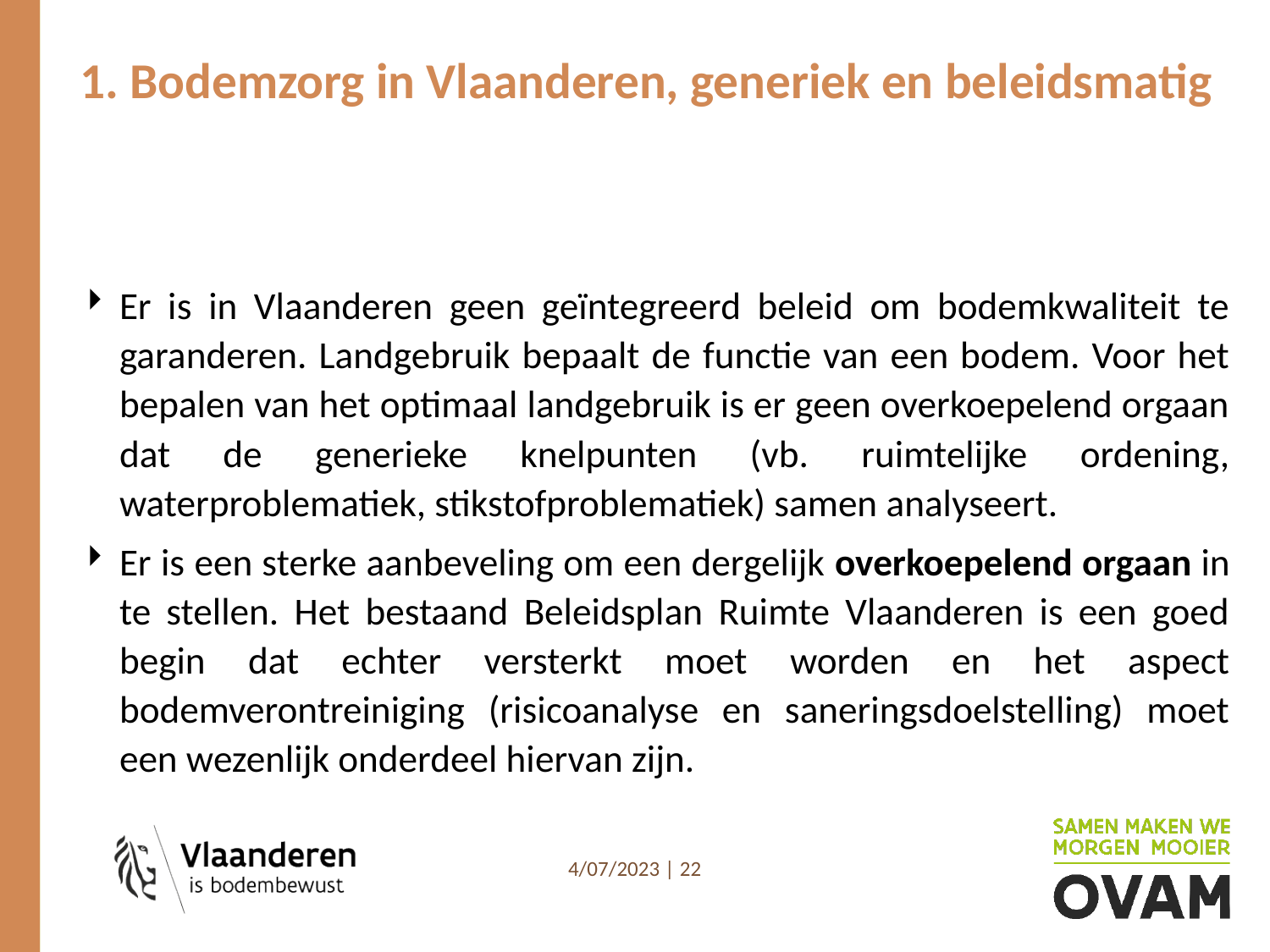

# 1. Bodemzorg in Vlaanderen, generiek en beleidsmatig
Er is in Vlaanderen geen geïntegreerd beleid om bodemkwaliteit te garanderen. Landgebruik bepaalt de functie van een bodem. Voor het bepalen van het optimaal landgebruik is er geen overkoepelend orgaan dat de generieke knelpunten (vb. ruimtelijke ordening, waterproblematiek, stikstofproblematiek) samen analyseert.
Er is een sterke aanbeveling om een dergelijk overkoepelend orgaan in te stellen. Het bestaand Beleidsplan Ruimte Vlaanderen is een goed begin dat echter versterkt moet worden en het aspect bodemverontreiniging (risicoanalyse en saneringsdoelstelling) moet een wezenlijk onderdeel hiervan zijn.

4/07/2023 | 22